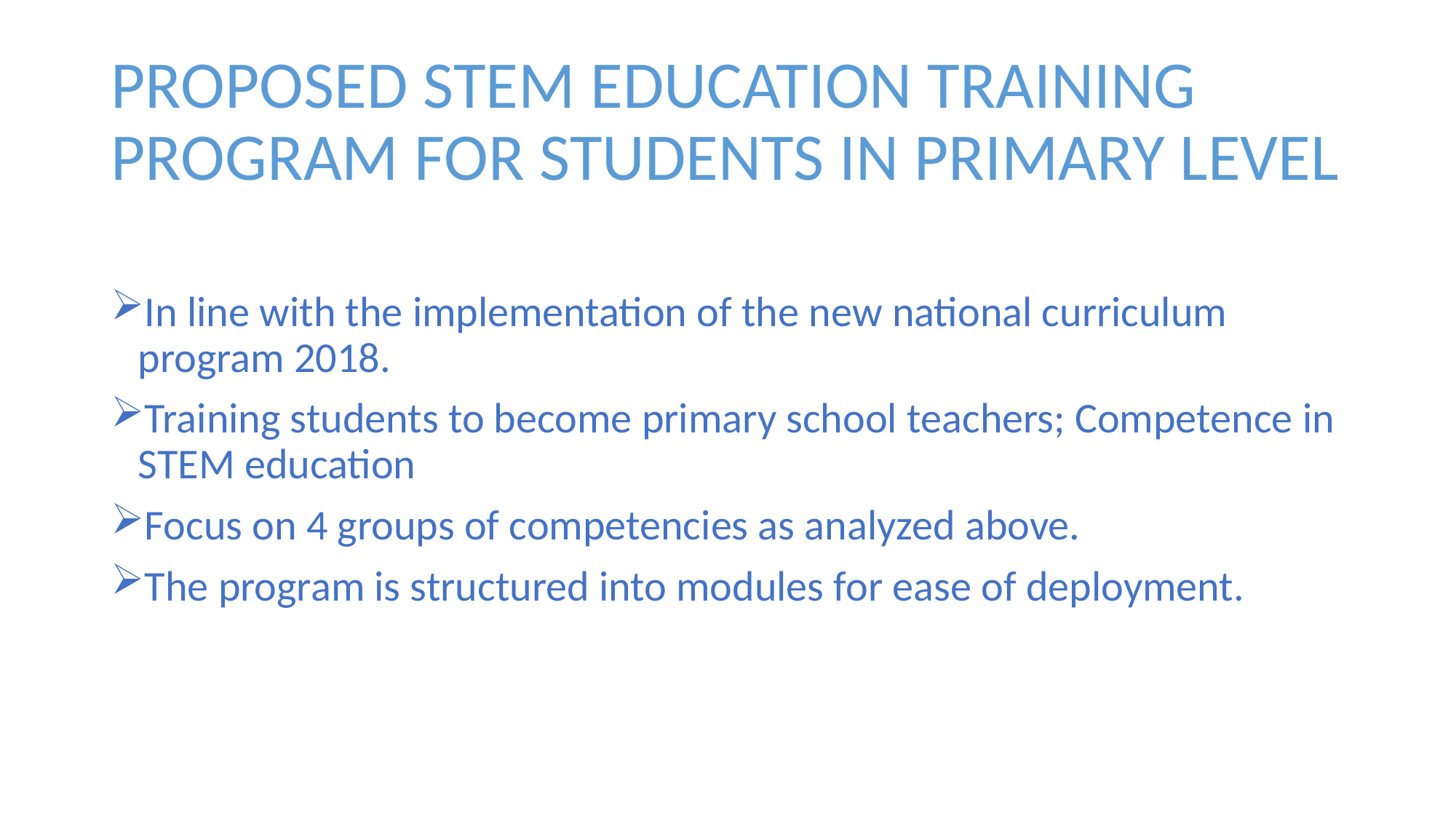

# PROPOSED STEM EDUCATION TRAINING PROGRAM FOR STUDENTS IN PRIMARY LEVEL

In line with the implementation of the new national curriculum program 2018.
Training students to become primary school teachers; Competence in STEM education
Focus on 4 groups of competencies as analyzed above.
The program is structured into modules for ease of deployment.